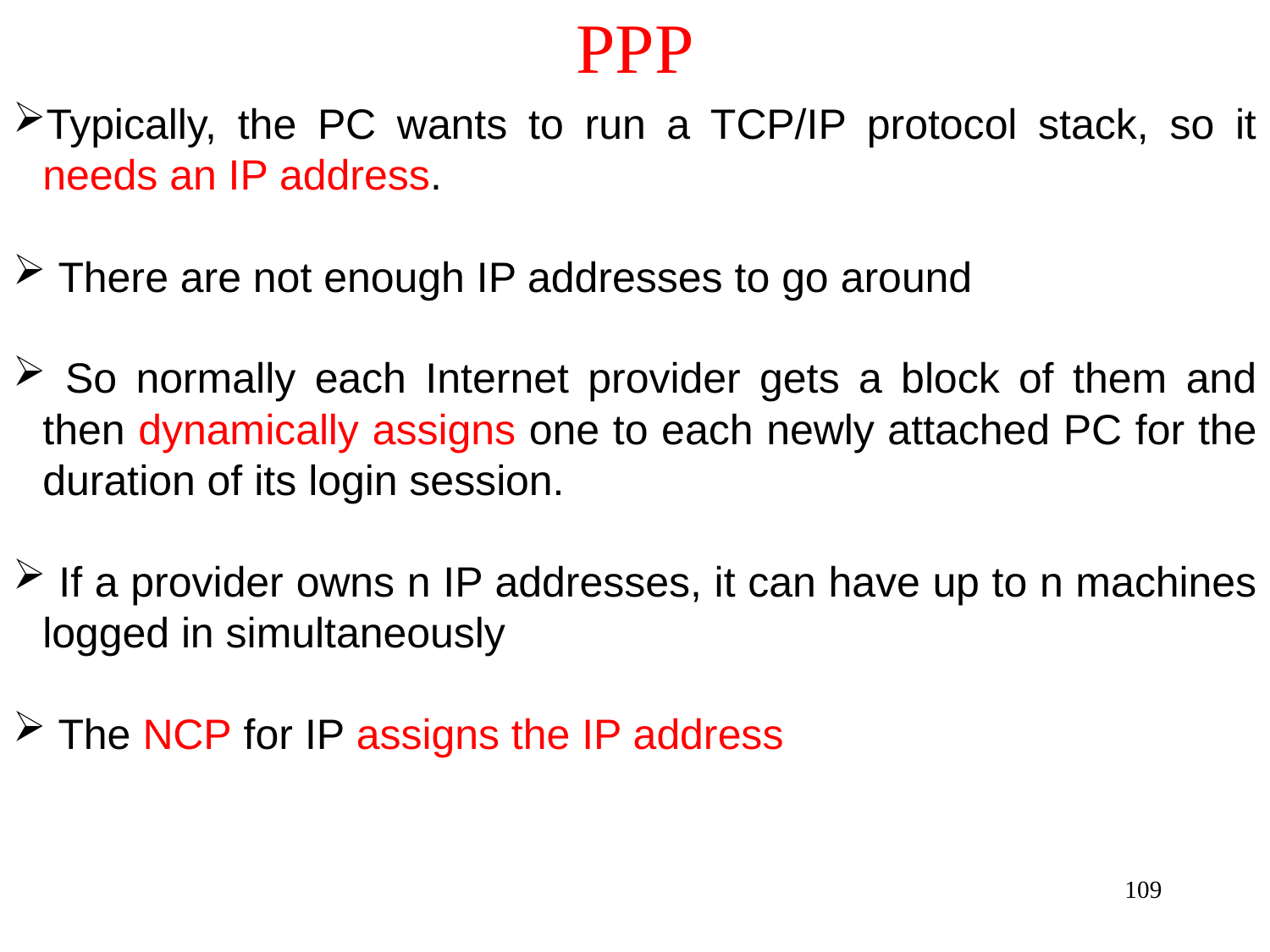

# PPP
Typically, the PC wants to run a TCP/IP protocol stack, so it needs an IP address.

 There are not enough IP addresses to go around

 So normally each Internet provider gets a block of them and then dynamically assigns one to each newly attached PC for the duration of its login session.

 If a provider owns n IP addresses, it can have up to n machines logged in simultaneously

 The NCP for IP assigns the IP address

109